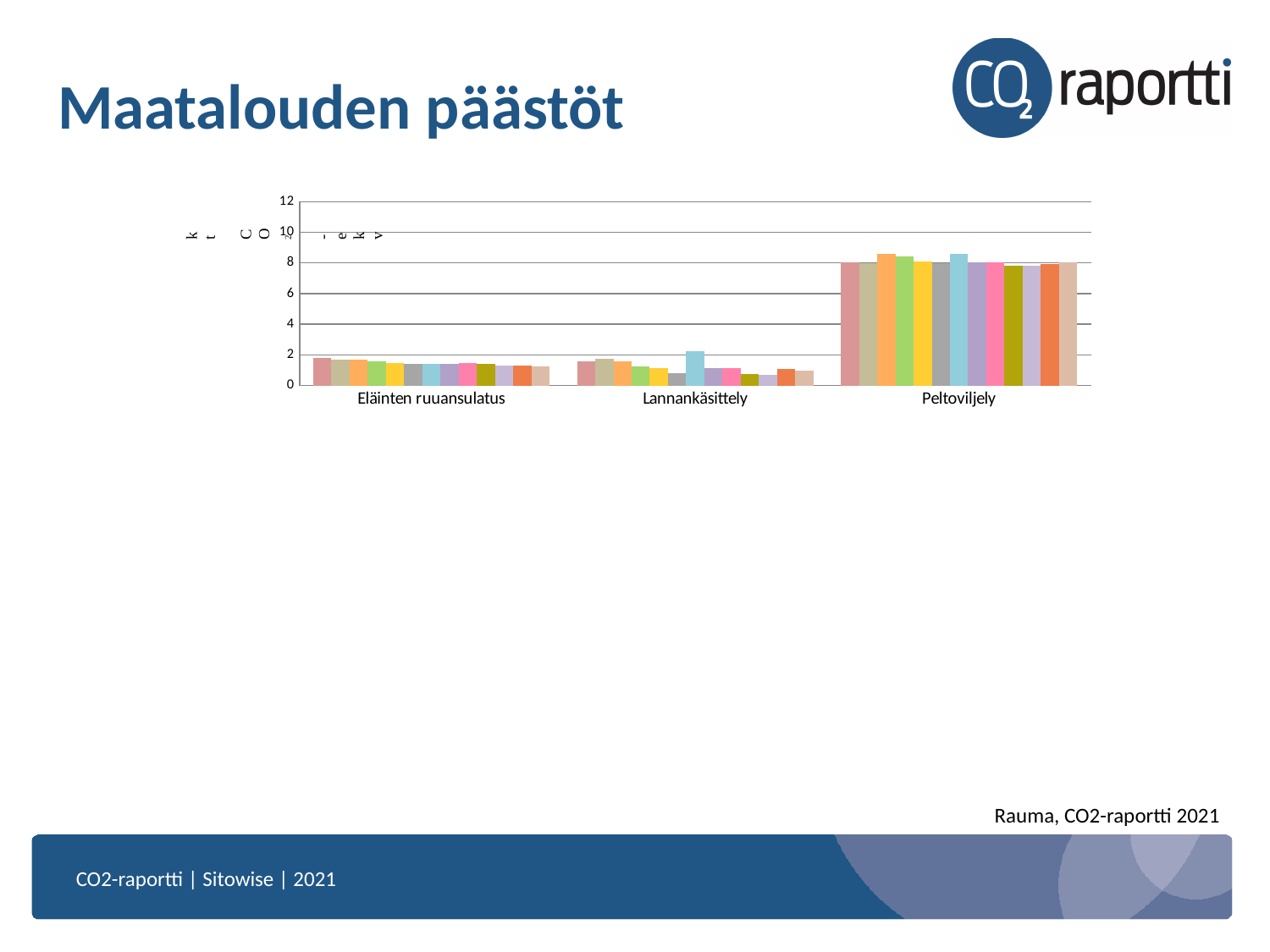

# Maatalouden päästöt

### Chart

| Category |  |  |  |  |  |  |  |  |  |  |  |  |  |
|---|---|---|---|---|---|---|---|---|---|---|---|---|---|
| Eläinten ruuansulatus | 1.780275479905815 | 1.6681663063754286 | 1.6640765090244896 | 1.573803363379331 | 1.459789061232456 | 1.4093787553405006 | 1.403582286177516 | 1.3992032653639865 | 1.4717381260640408 | 1.4254719971929375 | 1.3264467889349476 | 1.2890126083728677 | 1.2255009454737948 |
| Lannankäsittely | 1.5746208727637763 | 1.772660914271055 | 1.6031637974286155 | 1.2590311227744848 | 1.1535122391036434 | 0.8326865287171303 | 2.2738766074582895 | 1.1222140840517558 | 1.162435964166601 | 0.7346302063169405 | 0.6997603217116142 | 1.0839153278110478 | 0.9682914115716971 |
| Peltoviljely | 8.065913154033726 | 8.008187411176737 | 8.58246337360671 | 8.405626025871435 | 8.073944000030934 | 7.957766036412038 | 8.583812241526593 | 8.012586627783792 | 8.014391443000656 | 7.8077896931930475 | 7.803306586680774 | 7.944085847811989 | 8.064742772421576 |
Rauma, CO2-raportti 2021